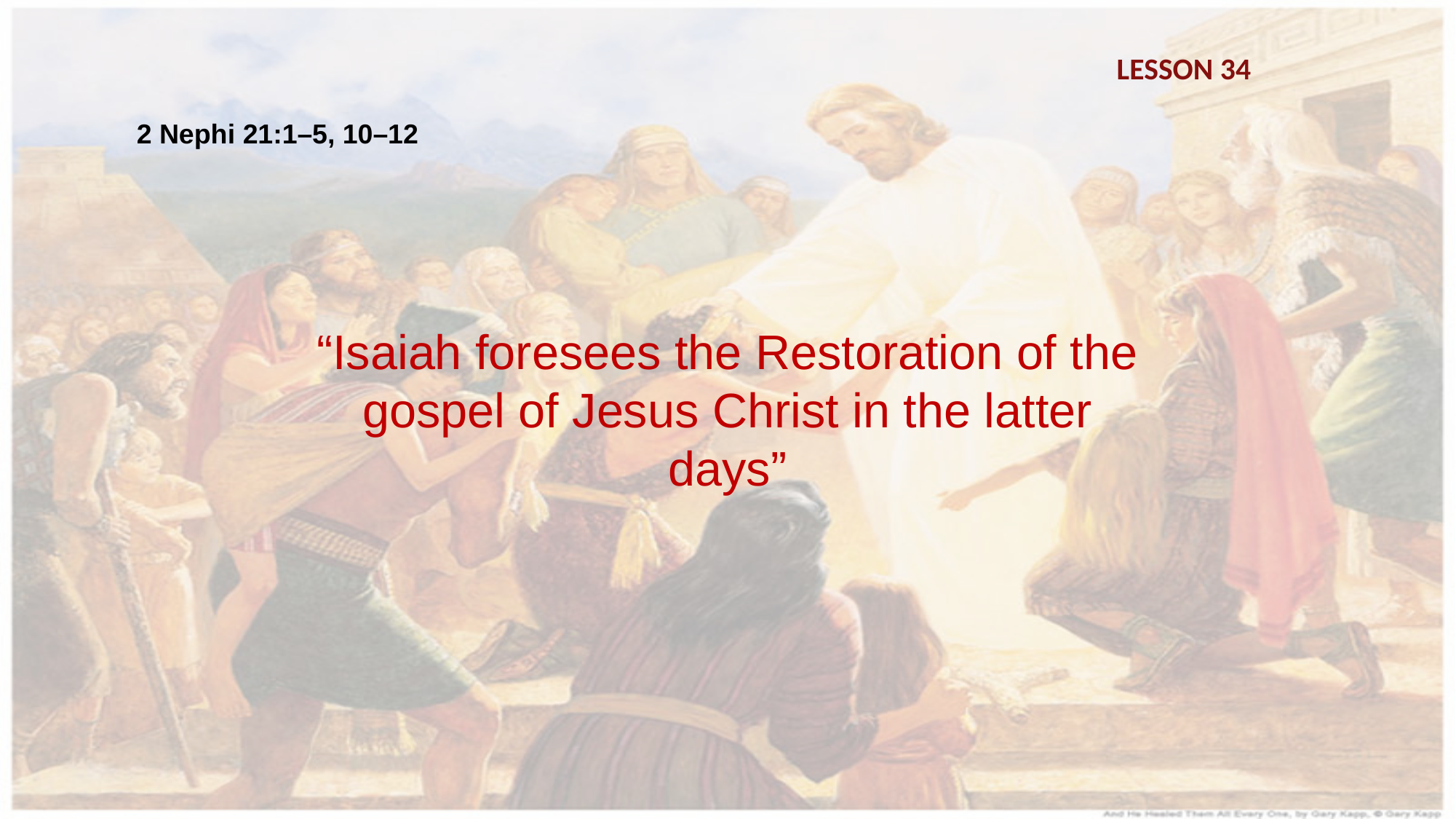

LESSON 34
2 Nephi 21:1–5, 10–12
“Isaiah foresees the Restoration of the gospel of Jesus Christ in the latter days”